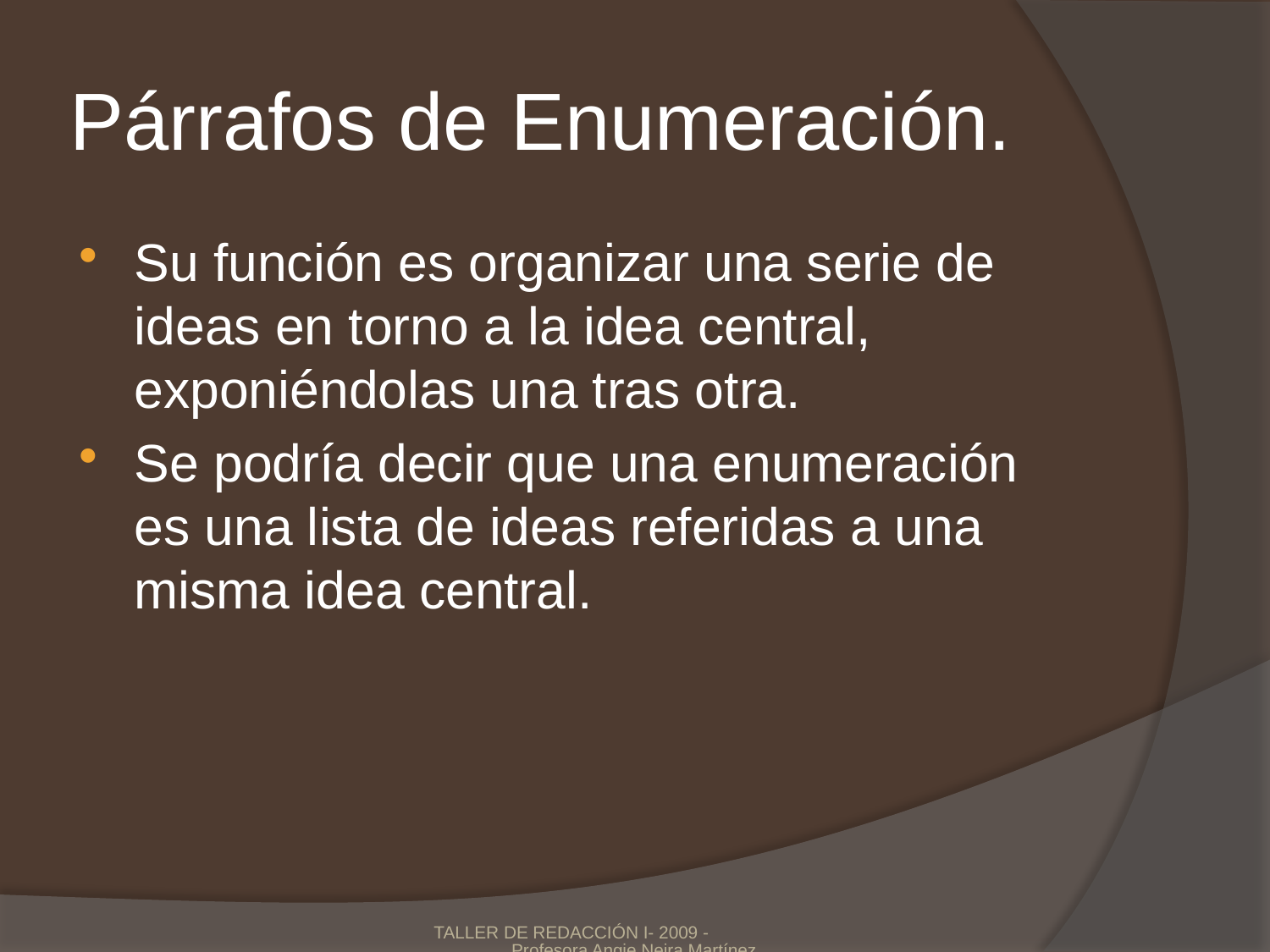

# Párrafos de Enumeración.
Su función es organizar una serie de ideas en torno a la idea central, exponiéndolas una tras otra.
Se podría decir que una enumeración es una lista de ideas referidas a una misma idea central.

TALLER DE REDACCIÓN I- 2009 -                                          Profesora Angie Neira Martínez